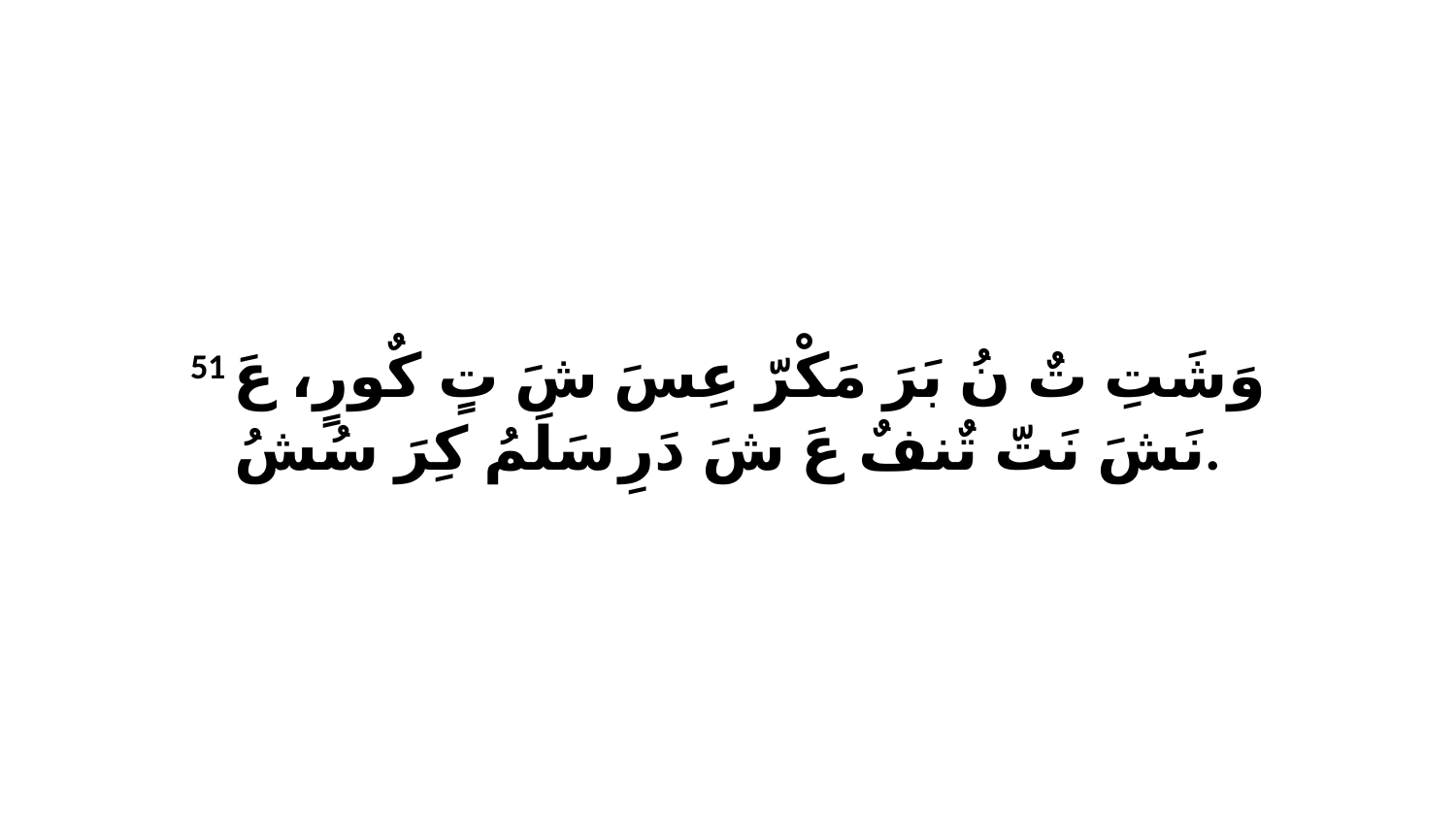

51 وَشَتِ تٌ نُ بَرَ مَكْرّ عِسَ شَ تٍ كٌورٍ، عَ نَشَ نَتّ تٌنفٌ عَ شَ دَرِ سَلَمُ كِرَ سُشُ.